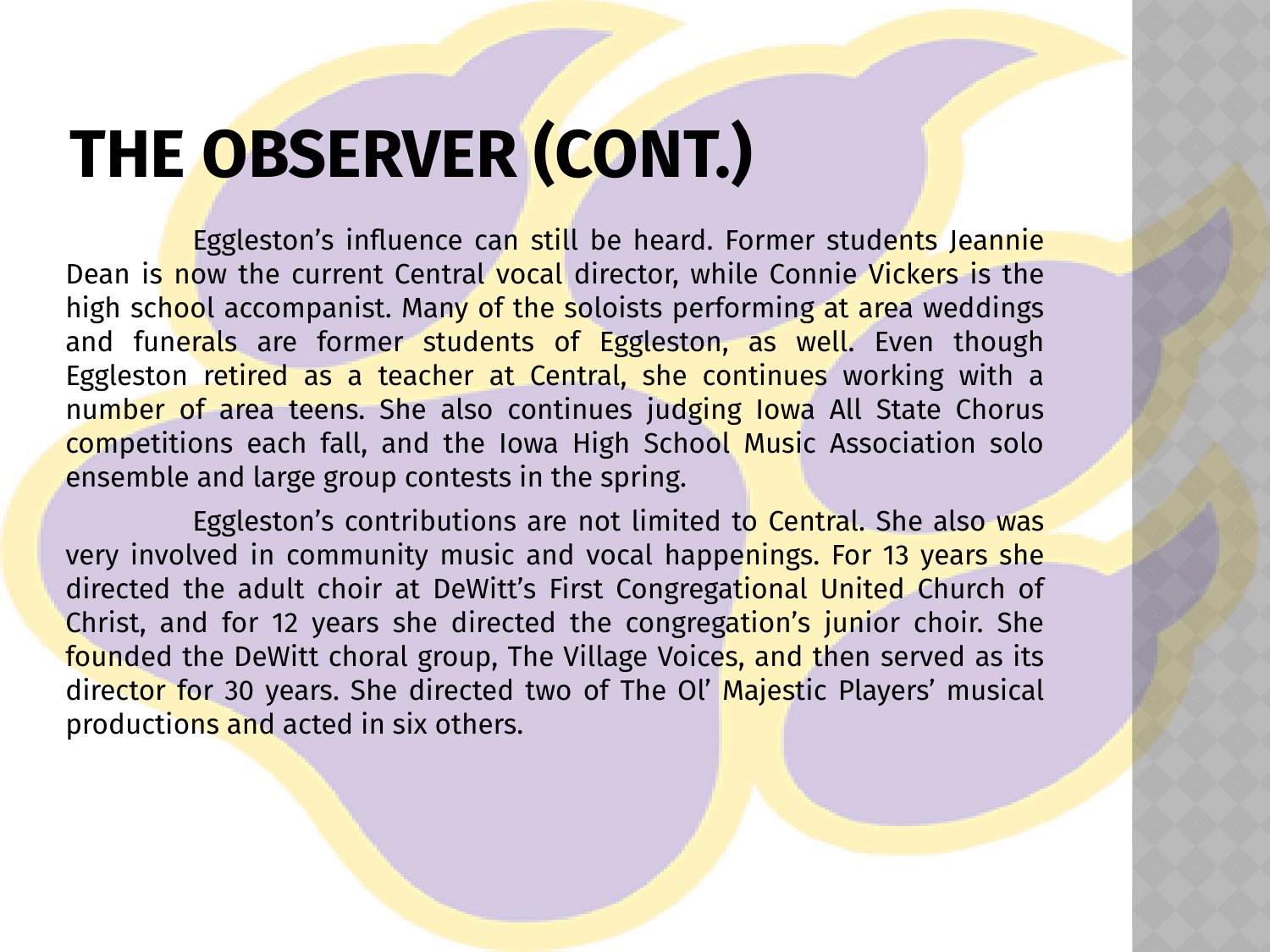

# The Observer (cont.)
	Eggleston’s influence can still be heard. Former students Jeannie Dean is now the current Central vocal director, while Connie Vickers is the high school accompanist. Many of the soloists performing at area weddings and funerals are former students of Eggleston, as well. Even though Eggleston retired as a teacher at Central, she continues working with a number of area teens. She also continues judging Iowa All State Chorus competitions each fall, and the Iowa High School Music Association solo ensemble and large group contests in the spring.
	Eggleston’s contributions are not limited to Central. She also was very involved in community music and vocal happenings. For 13 years she directed the adult choir at DeWitt’s First Congregational United Church of Christ, and for 12 years she directed the congregation’s junior choir. She founded the DeWitt choral group, The Village Voices, and then served as its director for 30 years. She directed two of The Ol’ Majestic Players’ musical productions and acted in six others.